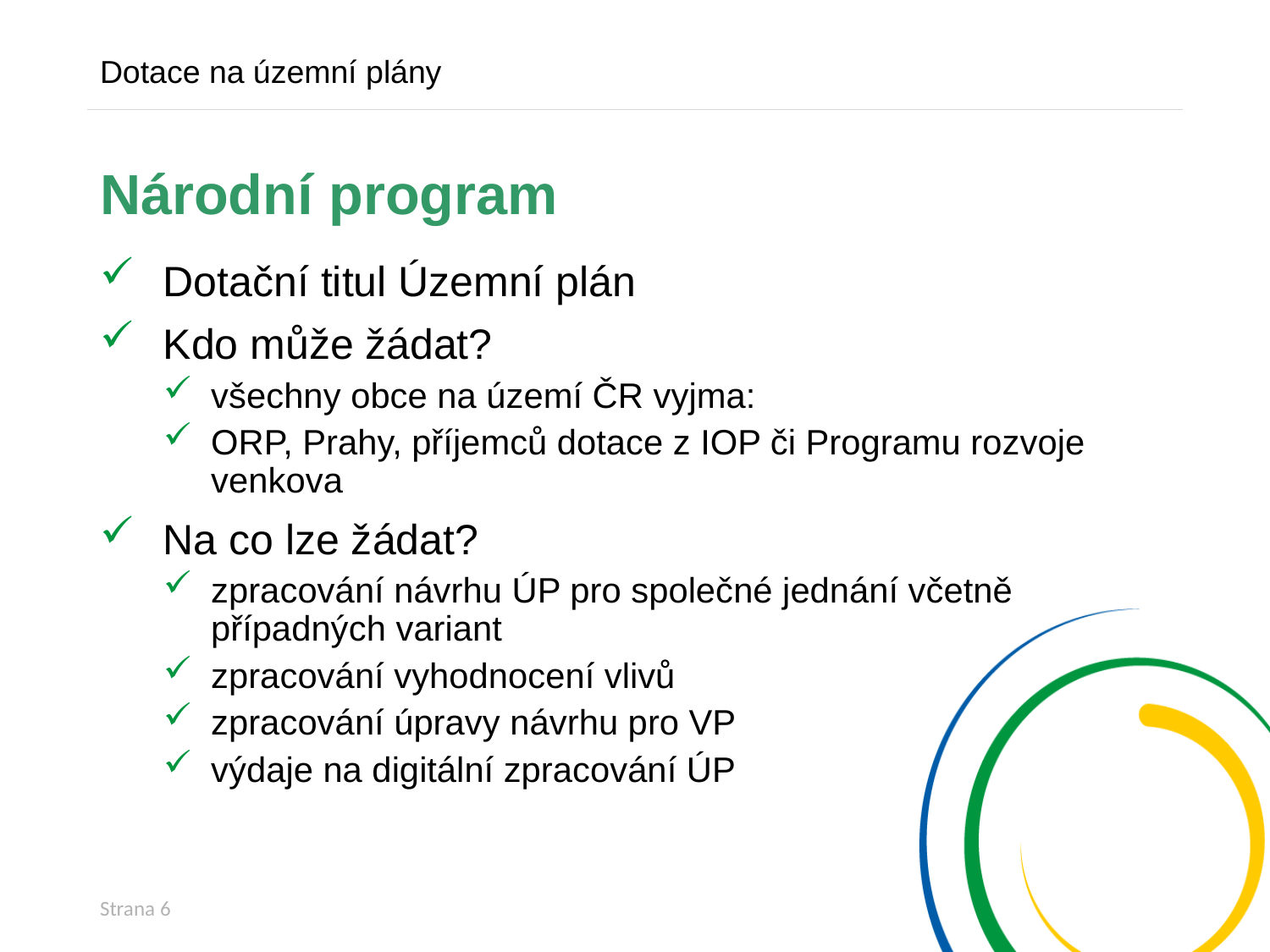

Dotace na územní plány
# Národní program
Dotační titul Územní plán
Kdo může žádat?
všechny obce na území ČR vyjma:
ORP, Prahy, příjemců dotace z IOP či Programu rozvoje venkova
Na co lze žádat?
zpracování návrhu ÚP pro společné jednání včetně případných variant
zpracování vyhodnocení vlivů
zpracování úpravy návrhu pro VP
výdaje na digitální zpracování ÚP

Strana 6